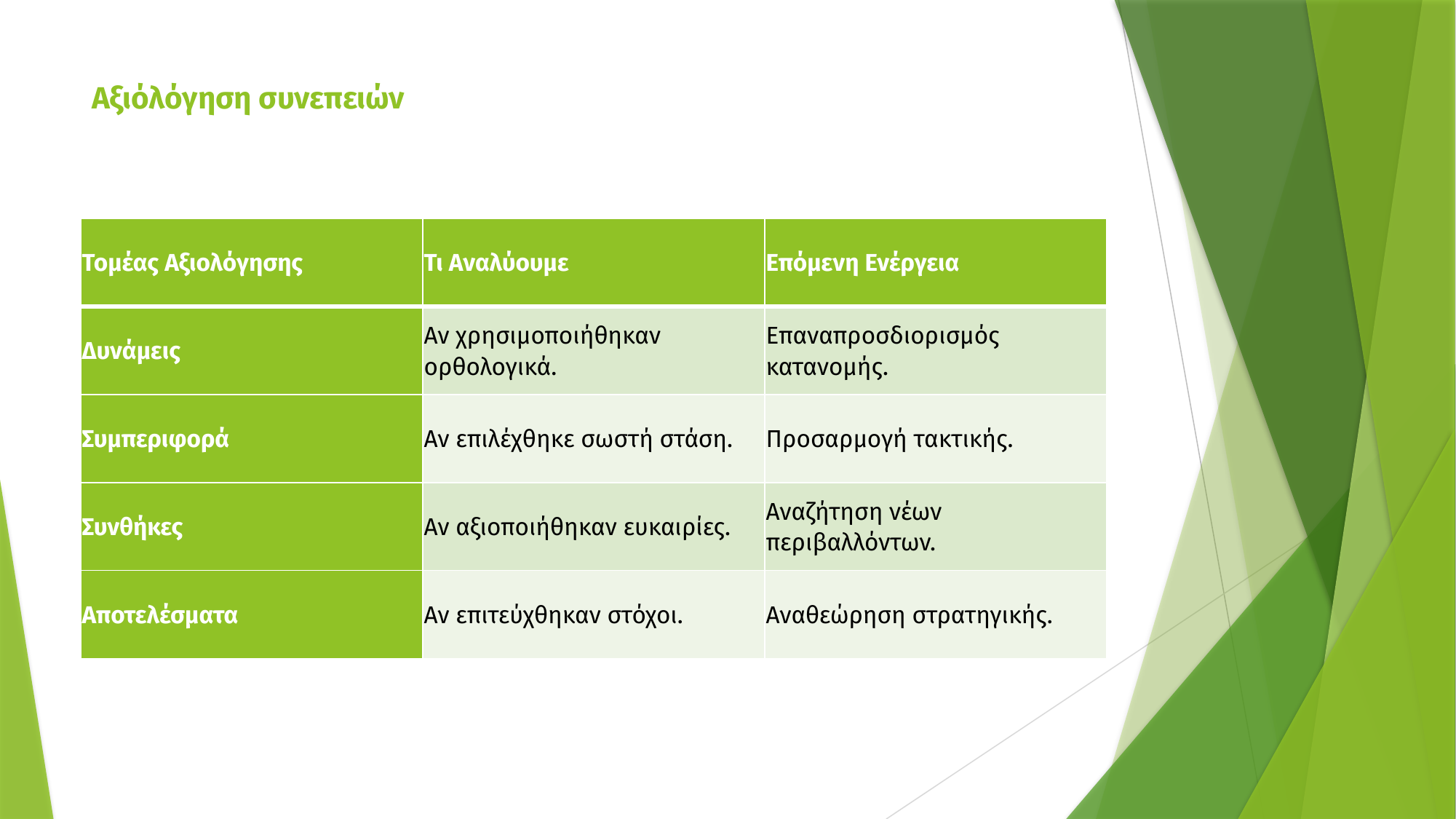

# Αξιόλόγηση συνεπειών
| Τομέας Αξιολόγησης | Τι Αναλύουμε | Επόμενη Ενέργεια |
| --- | --- | --- |
| Δυνάμεις | Αν χρησιμοποιήθηκαν ορθολογικά. | Επαναπροσδιορισμός κατανομής. |
| Συμπεριφορά | Αν επιλέχθηκε σωστή στάση. | Προσαρμογή τακτικής. |
| Συνθήκες | Αν αξιοποιήθηκαν ευκαιρίες. | Αναζήτηση νέων περιβαλλόντων. |
| Αποτελέσματα | Αν επιτεύχθηκαν στόχοι. | Αναθεώρηση στρατηγικής. |